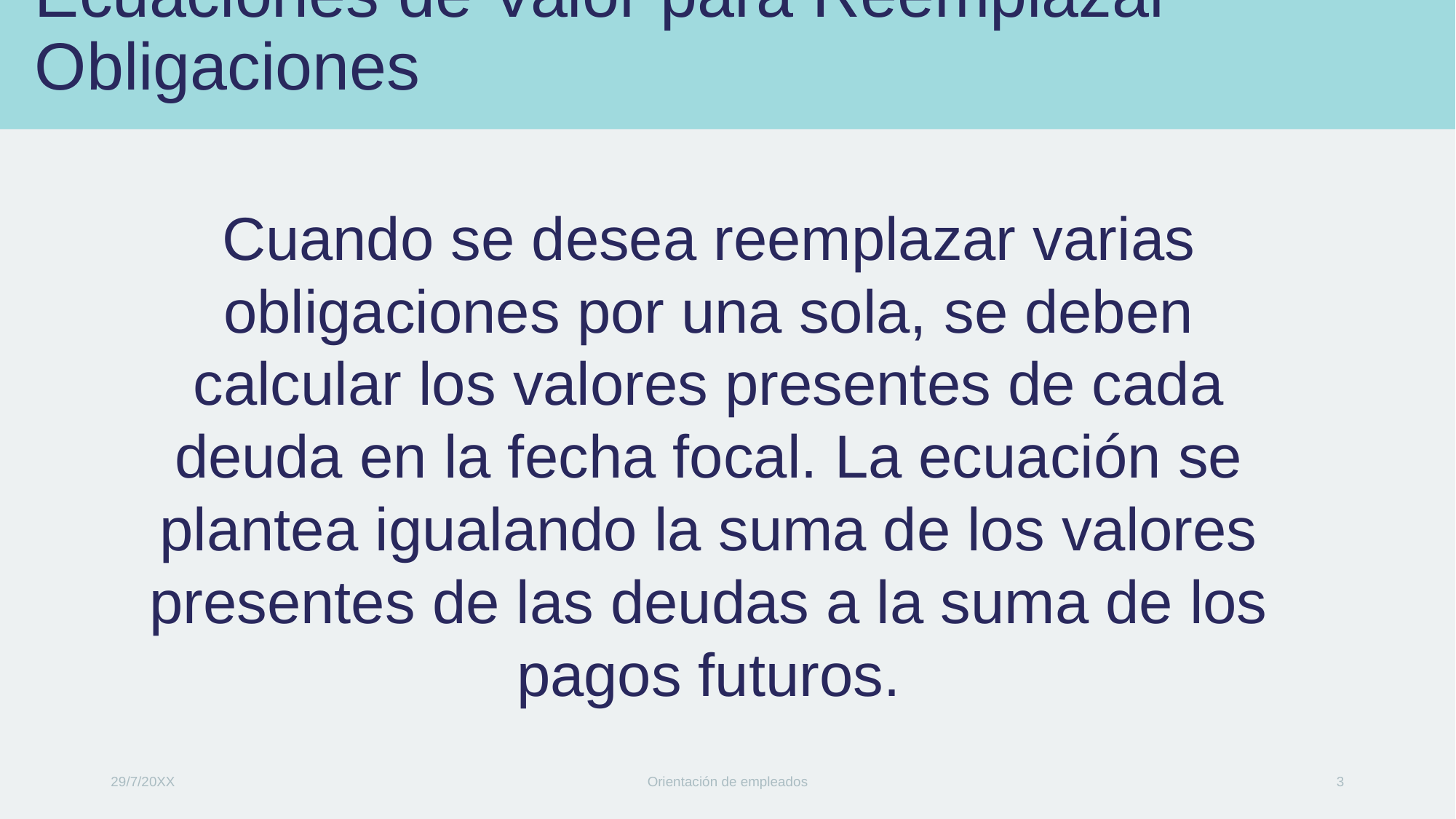

# Ecuaciones de Valor para Reemplazar Obligaciones
Cuando se desea reemplazar varias obligaciones por una sola, se deben calcular los valores presentes de cada deuda en la fecha focal. La ecuación se plantea igualando la suma de los valores presentes de las deudas a la suma de los pagos futuros.
29/7/20XX
Orientación de empleados
3